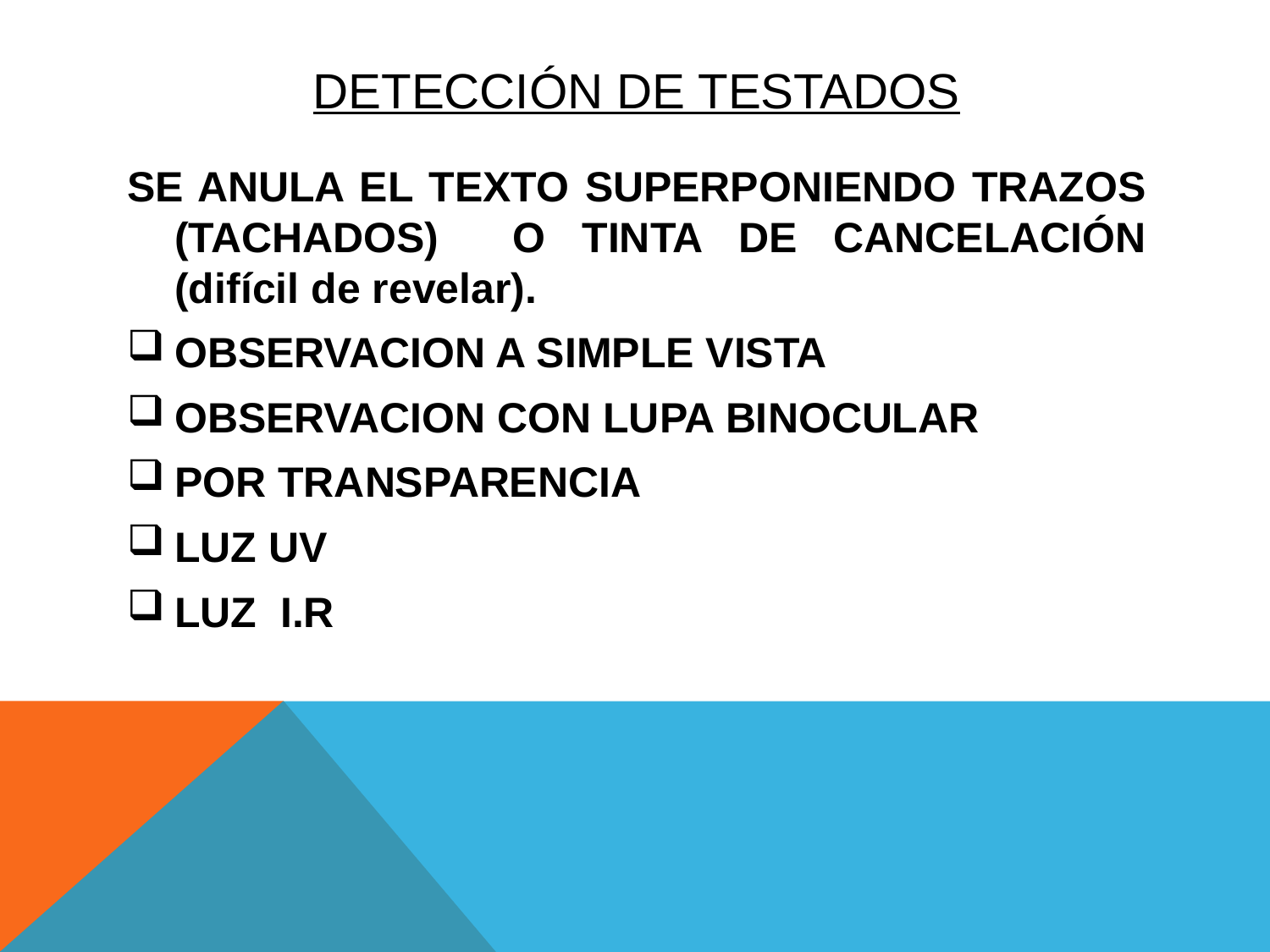

# Detección de testados
SE ANULA EL TEXTO SUPERPONIENDO TRAZOS (TACHADOS)  O TINTA DE CANCELACIÓN (difícil de revelar).
OBSERVACION A SIMPLE VISTA
OBSERVACION CON LUPA BINOCULAR
POR TRANSPARENCIA
LUZ UV
LUZ  I.R